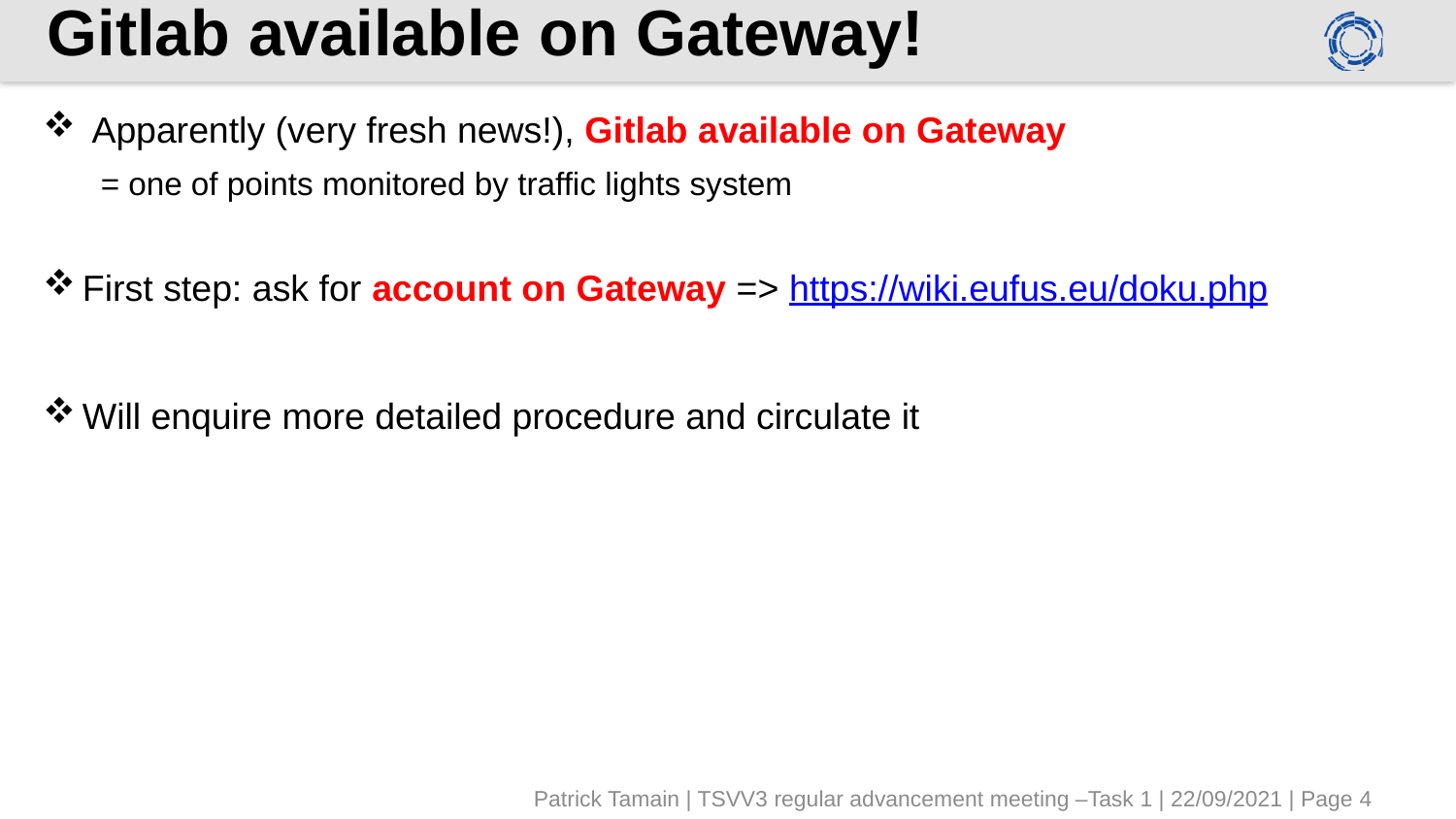

# Gitlab available on Gateway!

Apparently (very fresh news!), Gitlab available on Gateway
= one of points monitored by traffic lights system

First step: ask for account on Gateway => https://wiki.eufus.eu/doku.php

Will enquire more detailed procedure and circulate it

Patrick Tamain | TSVV3 regular advancement meeting –Task 1 | 22/09/2021 | Page 4